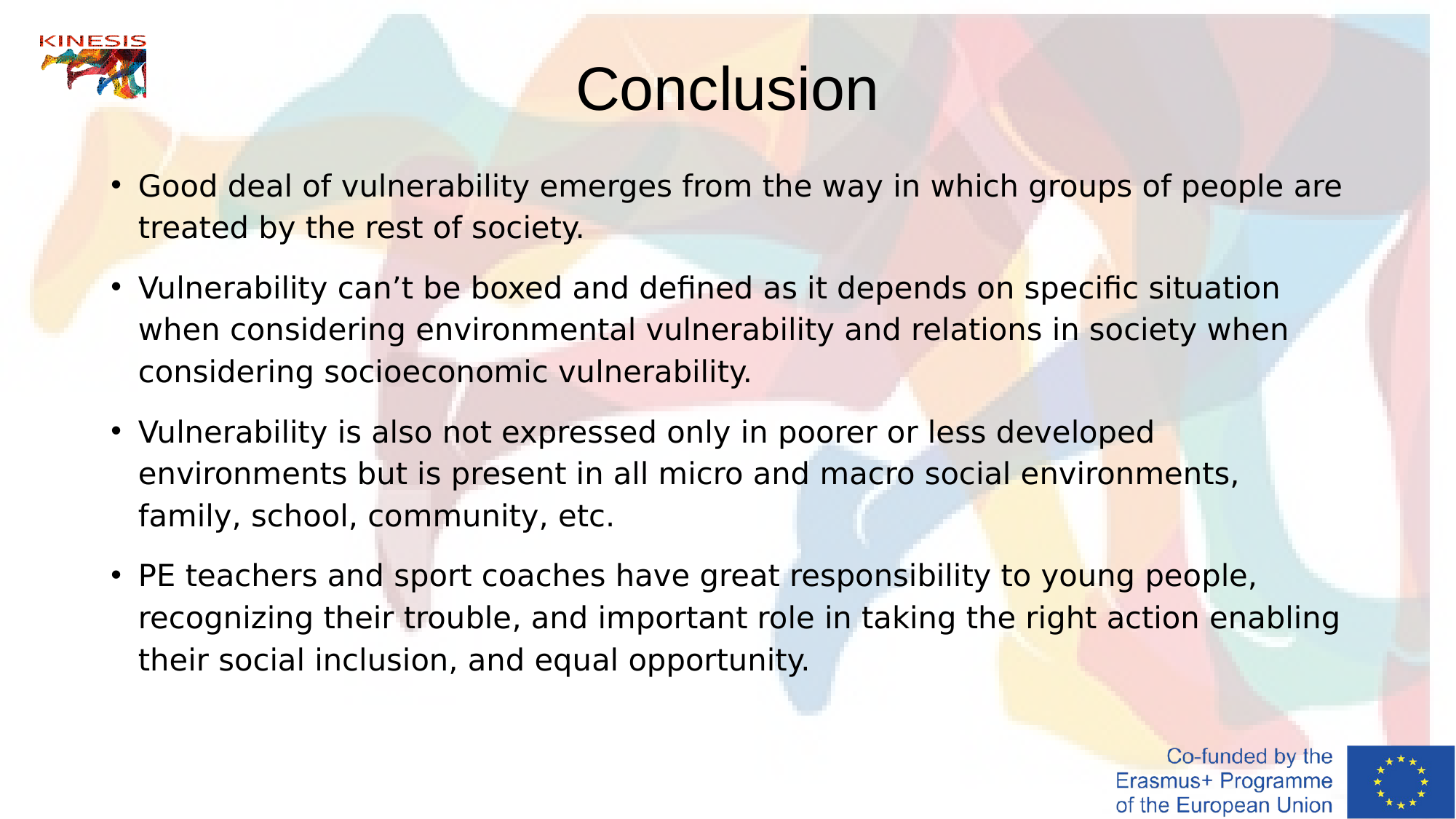

# Conclusion
Good deal of vulnerability emerges from the way in which groups of people are treated by the rest of society.
Vulnerability can’t be boxed and defined as it depends on specific situation when considering environmental vulnerability and relations in society when considering socioeconomic vulnerability.
Vulnerability is also not expressed only in poorer or less developed environments but is present in all micro and macro social environments, family, school, community, etc.
PE teachers and sport coaches have great responsibility to young people, recognizing their trouble, and important role in taking the right action enabling their social inclusion, and equal opportunity.